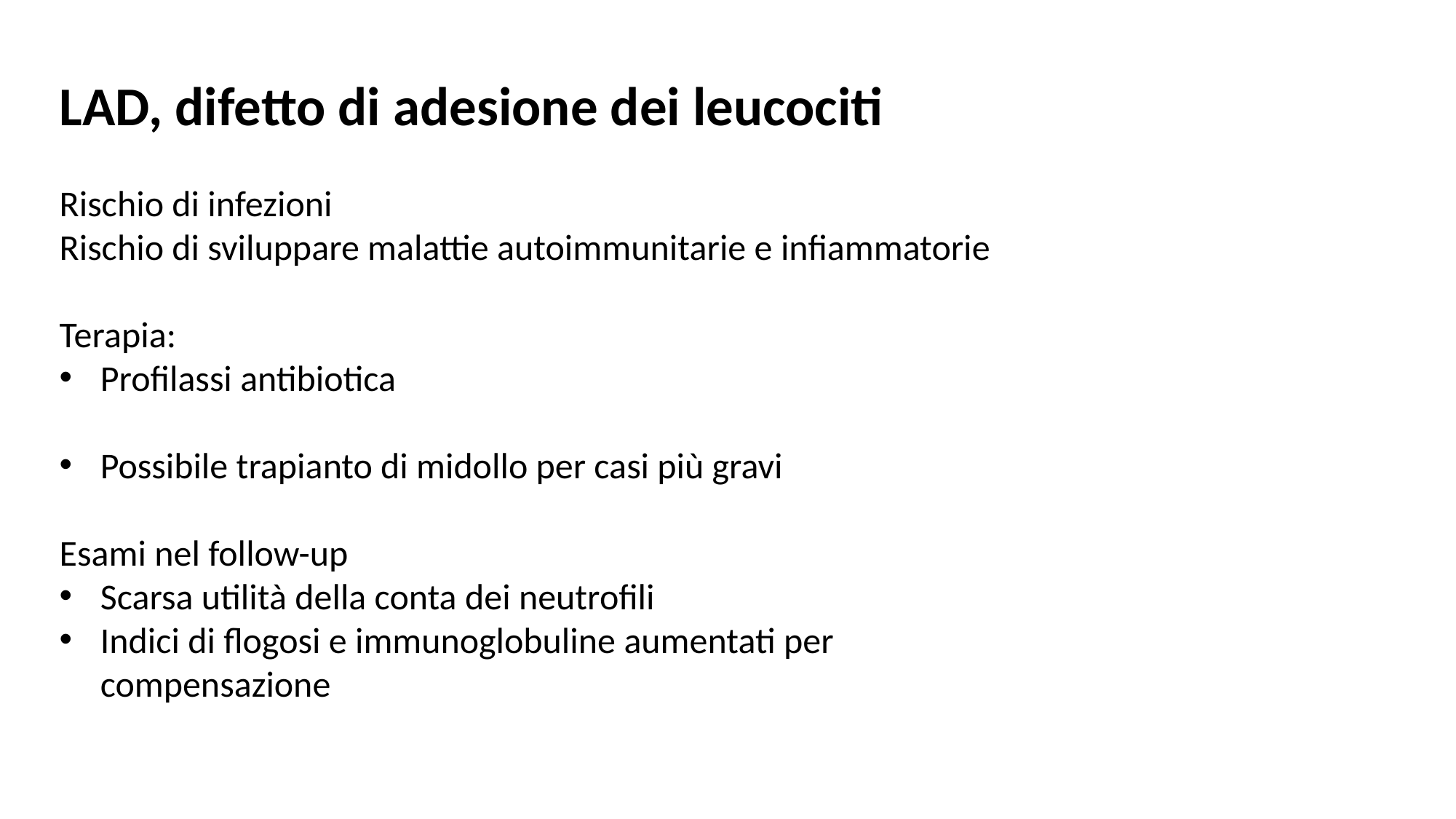

LAD, difetto di adesione dei leucociti

Rischio di infezioni
Rischio di sviluppare malattie autoimmunitarie e infiammatorie

Terapia:
Profilassi antibiotica

Possibile trapianto di midollo per casi più gravi

Esami nel follow-up
Scarsa utilità della conta dei neutrofili
Indici di flogosi e immunoglobuline aumentati per compensazione